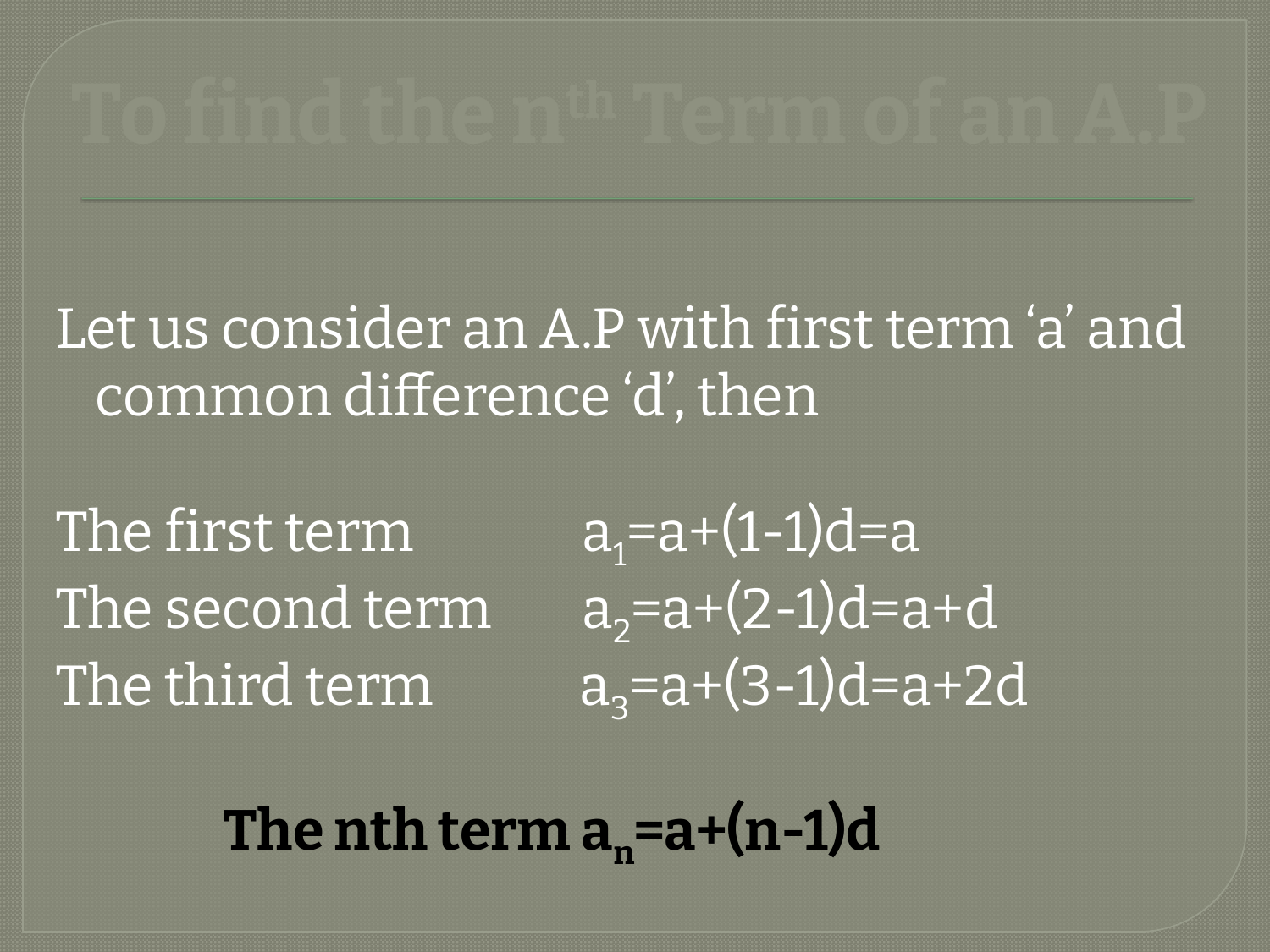

To find the nth Term of an A.P
Let us consider an A.P with first term ‘a’ and common difference ‘d’, then

The first term               a1=a+(1-1)d=a
The second term        a2=a+(2-1)d=a+d
The third term             a3=a+(3-1)d=a+2d

               The nth term an=a+(n-1)d